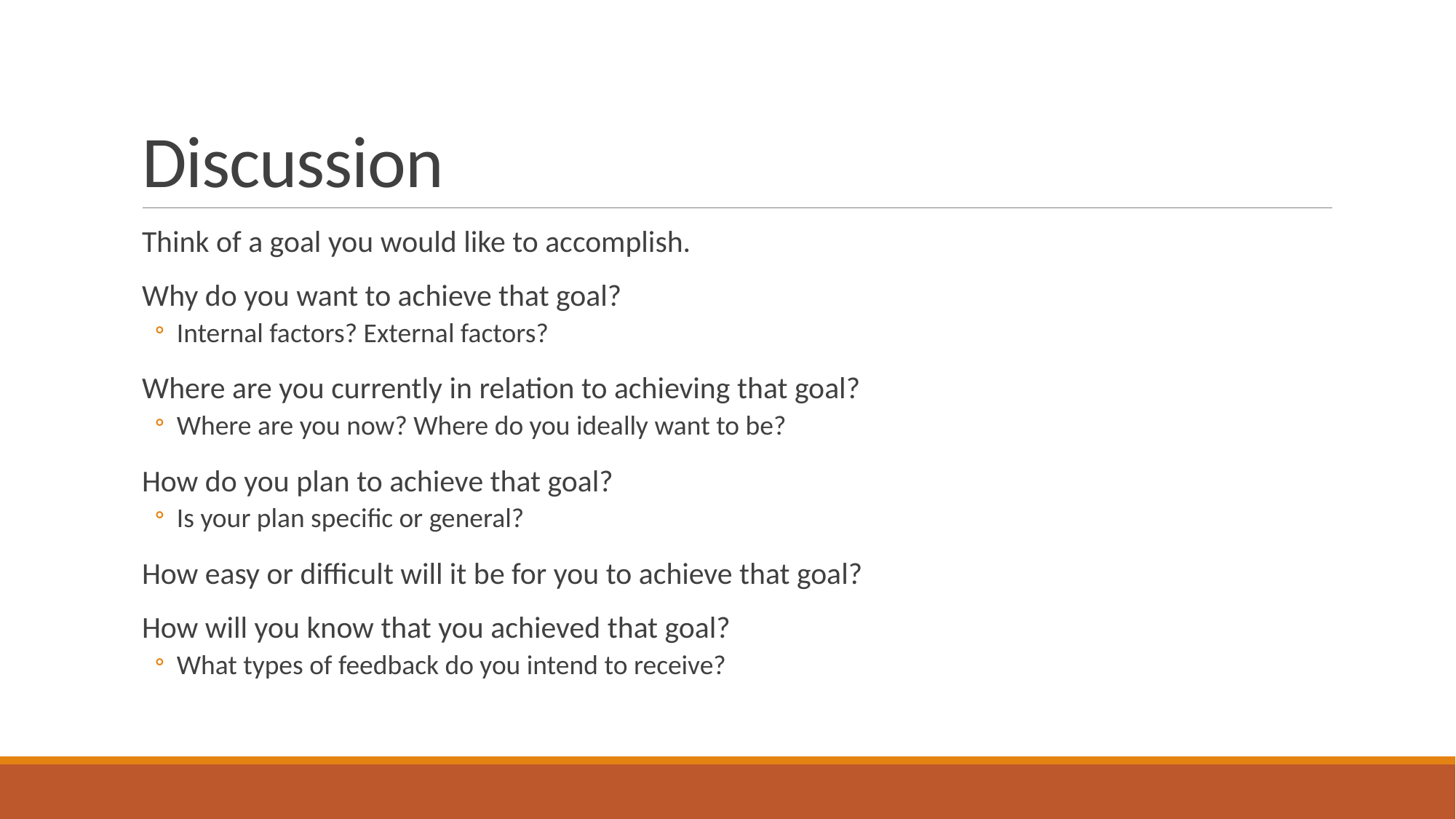

# Discussion
Think of a goal you would like to accomplish.
Why do you want to achieve that goal?
Internal factors? External factors?
Where are you currently in relation to achieving that goal?
Where are you now? Where do you ideally want to be?
How do you plan to achieve that goal?
Is your plan specific or general?
How easy or difficult will it be for you to achieve that goal?
How will you know that you achieved that goal?
What types of feedback do you intend to receive?